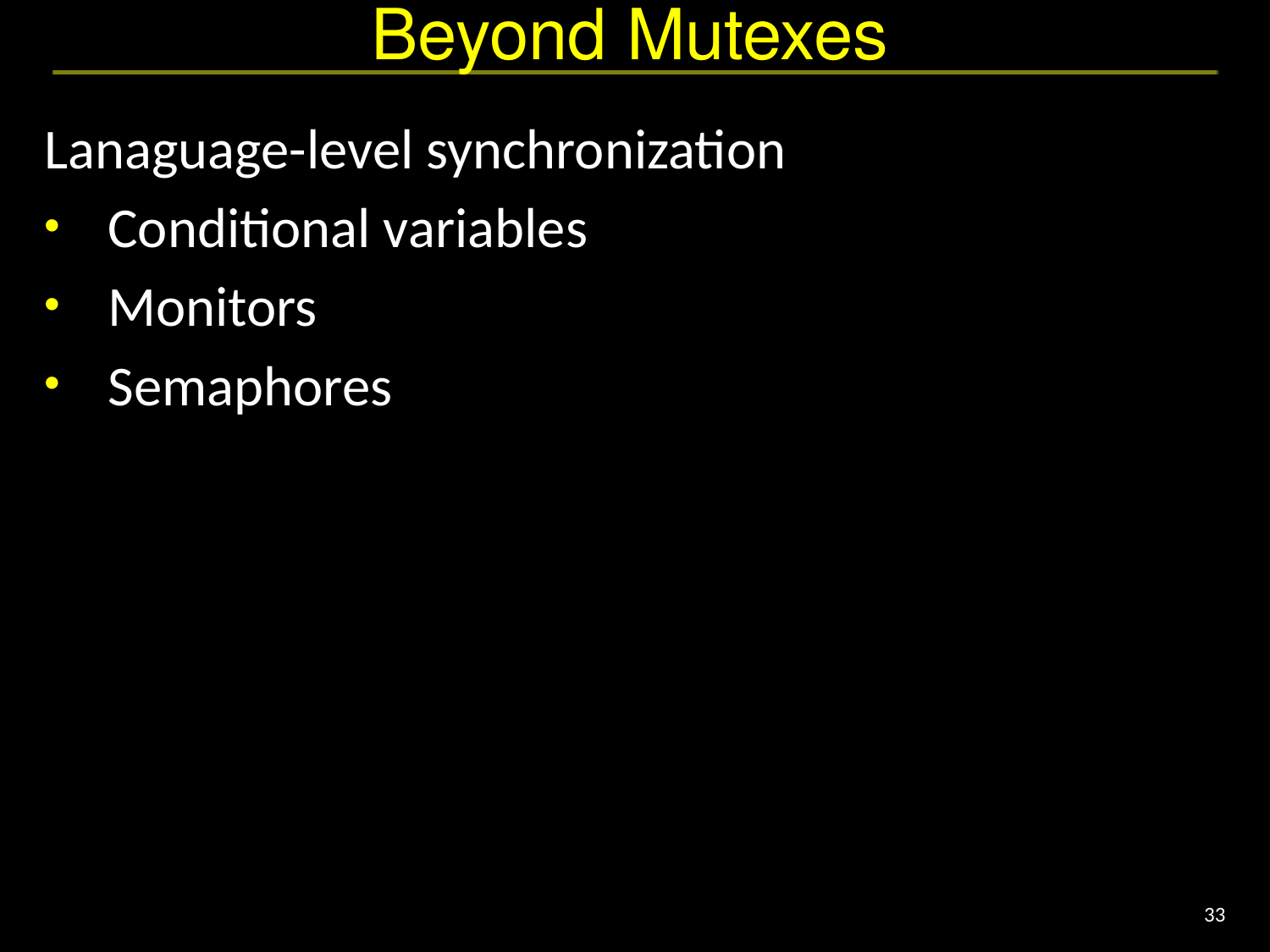

# Beyond Mutexes
Lanaguage-level synchronization
Conditional variables
Monitors
Semaphores